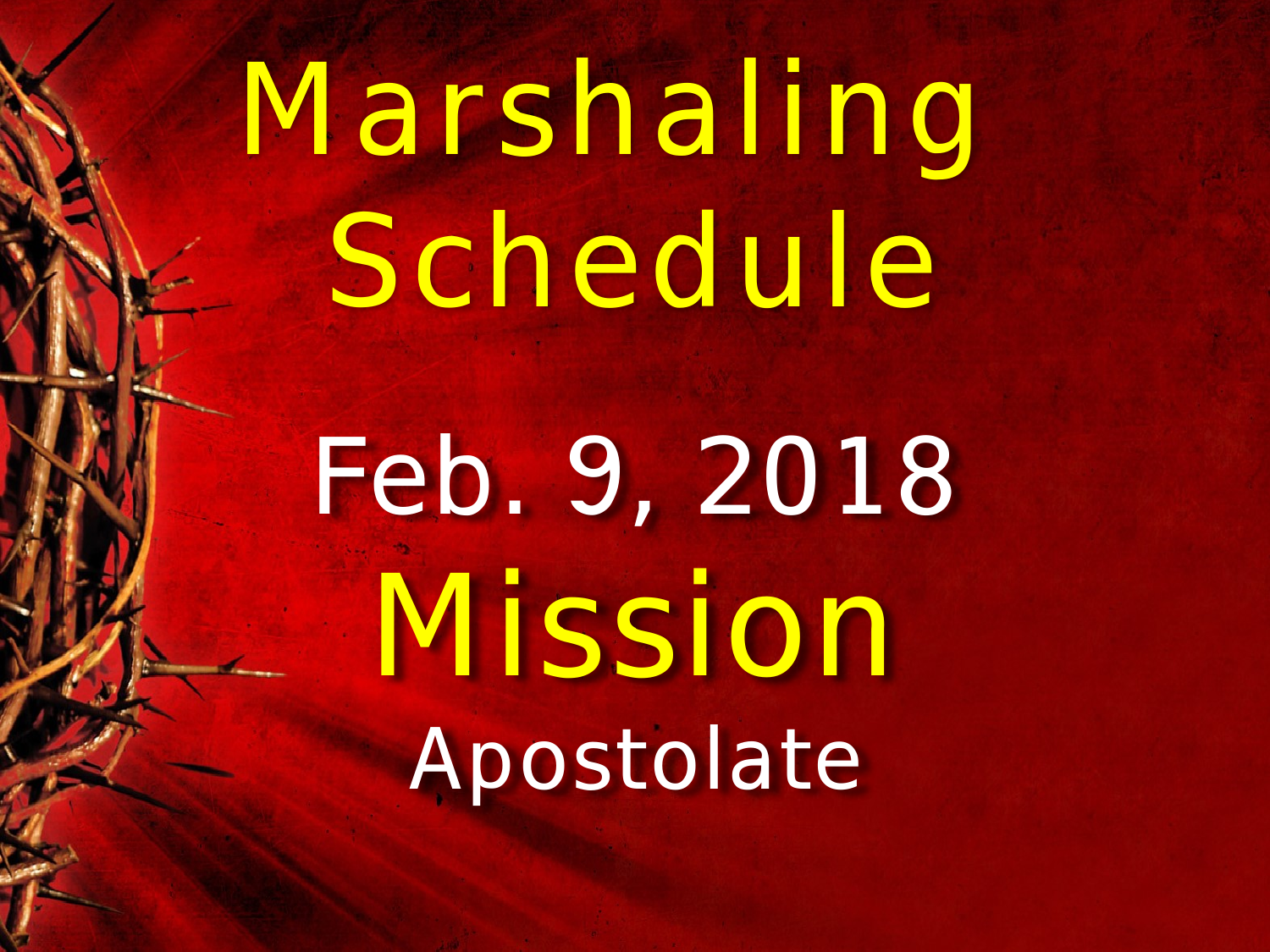

Marshaling
Schedule
Feb. 9, 2018
Mission
Apostolate